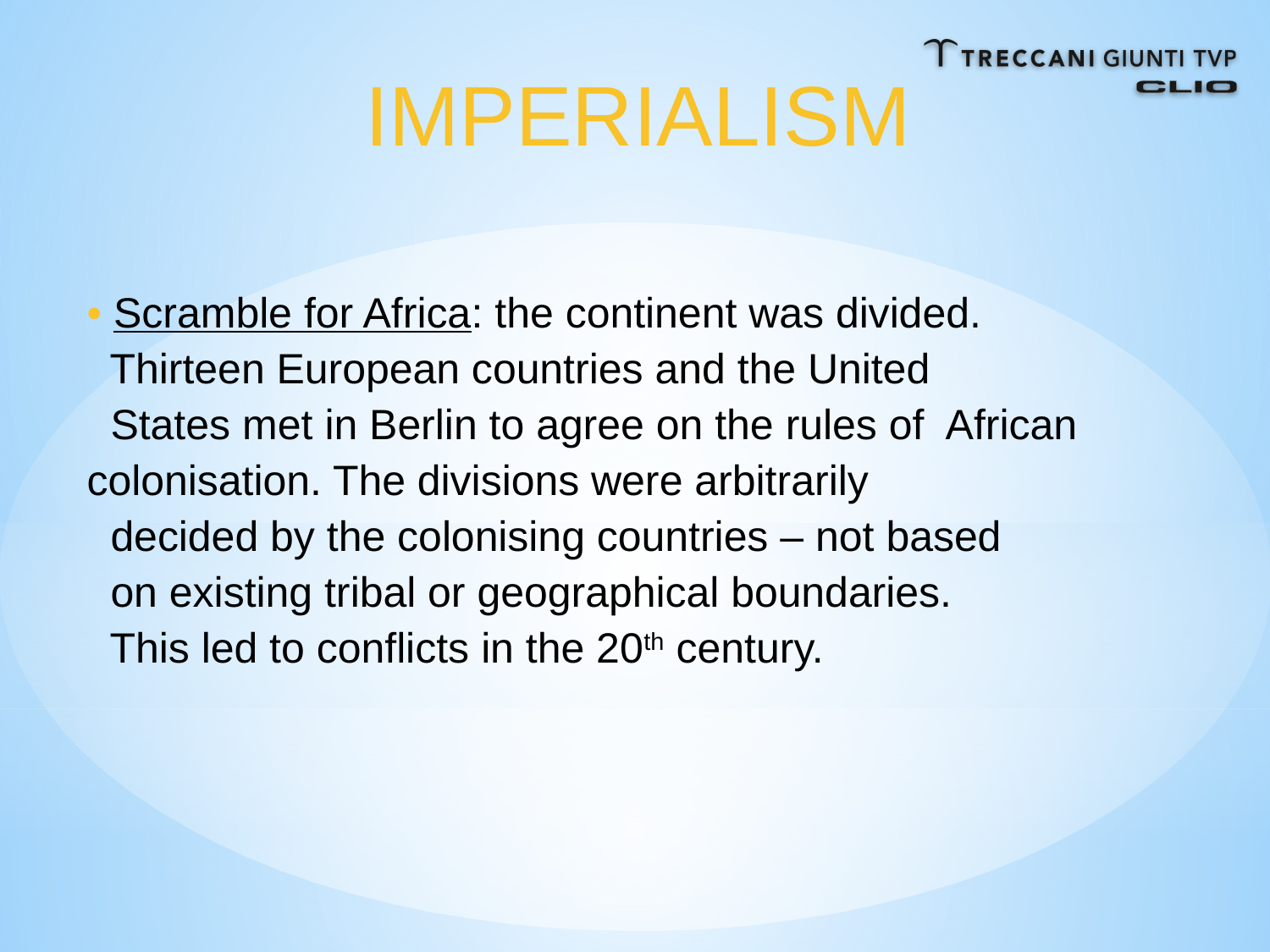

IMPERIALISM
• Scramble for Africa: the continent was divided.
  Thirteen European countries and the United
  States met in Berlin to agree on the rules of  African colonisation. The divisions were arbitrarily
  decided by the colonising countries – not based
  on existing tribal or geographical boundaries.
  This led to conflicts in the 20th century.